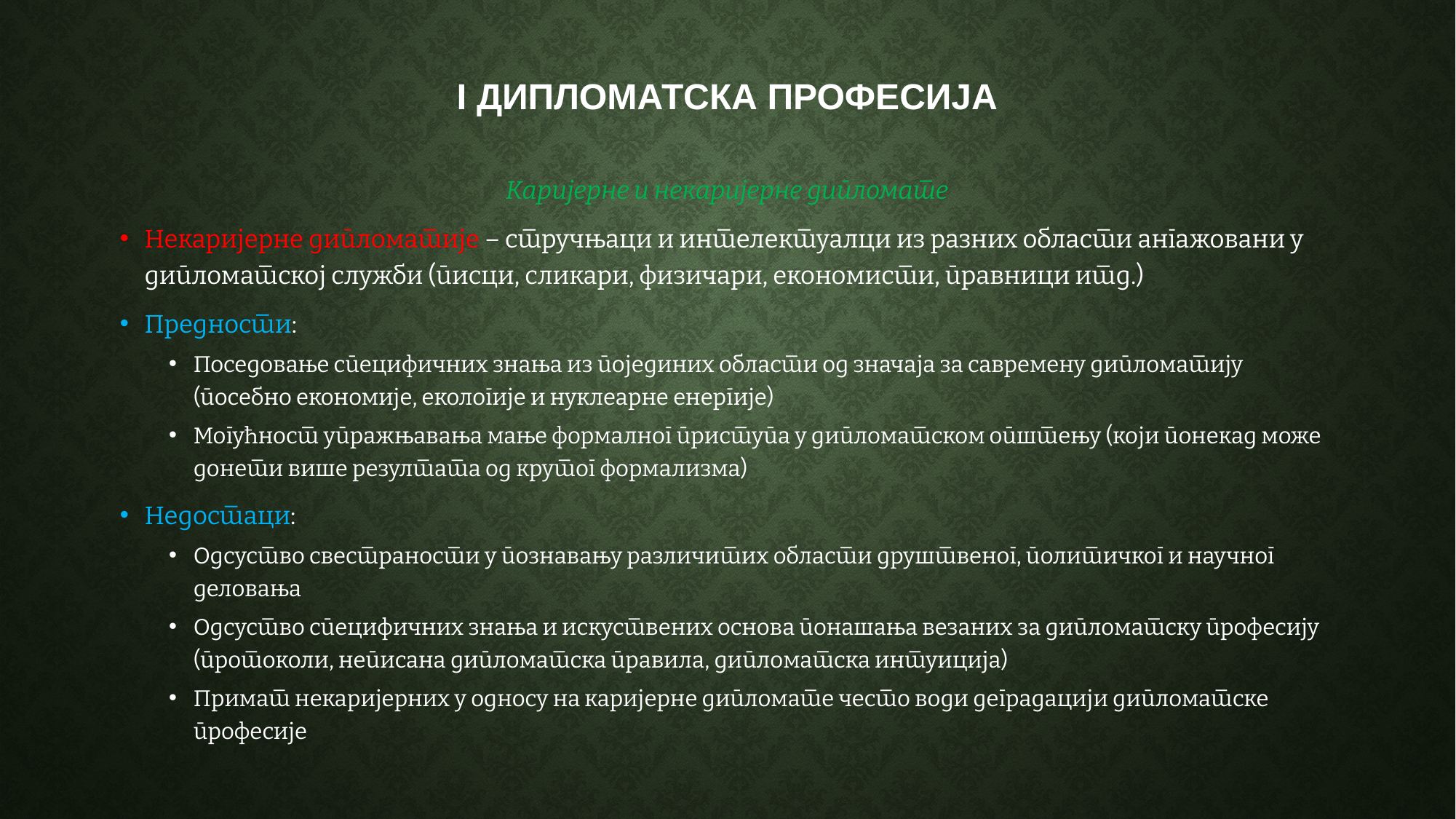

# I Дипломатска професија
Каријерне и некаријерне дипломате
Некаријерне дипломатије – стручњаци и интелектуалци из разних области ангажовани у дипломатској служби (писци, сликари, физичари, економисти, правници итд.)
Предности:
Поседовање специфичних знања из појединих области од значаја за савремену дипломатију (посебно економије, екологије и нуклеарне енергије)
Могућност упражњавања мање формалног приступа у дипломатском општењу (који понекад може донети више резултата од крутог формализма)
Недостаци:
Одсуство свестраности у познавању различитих области друштвеног, политичког и научног деловања
Одсуство специфичних знања и искуствених основа понашања везаних за дипломатску професију (протоколи, неписана дипломатска правила, дипломатска интуиција)
Примат некаријерних у односу на каријерне дипломате често води деградацији дипломатске професије